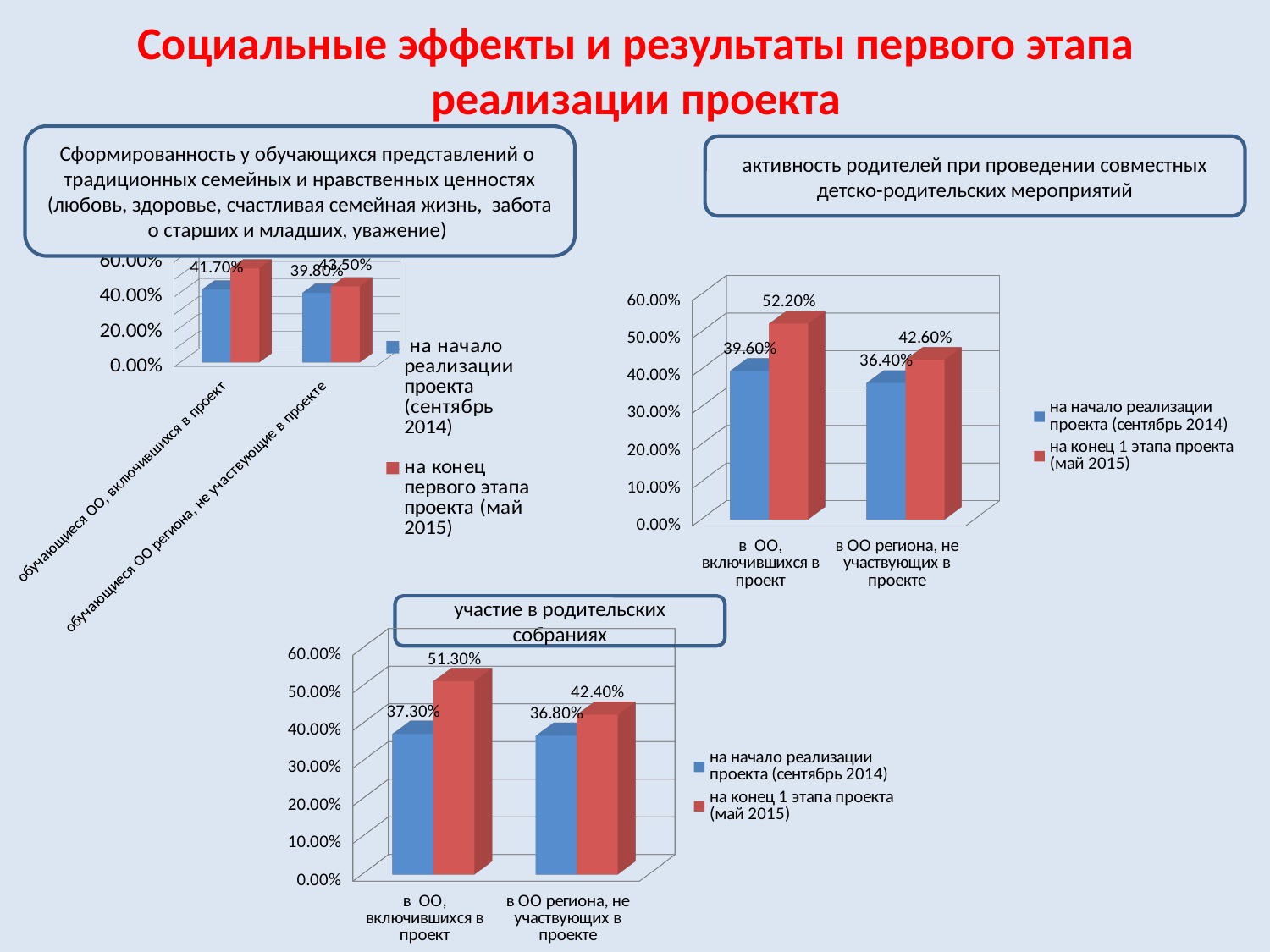

# Социальные эффекты и результаты первого этапа реализации проекта
Сформированность у обучающихся представлений о  традиционных семейных и нравственных ценностях (любовь, здоровье, счастливая семейная жизнь,  забота о старших и младших, уважение)
активность родителей при проведении совместных детско-родительских мероприятий

[unsupported chart]

[unsupported chart]

участие в родительских собраниях

[unsupported chart]